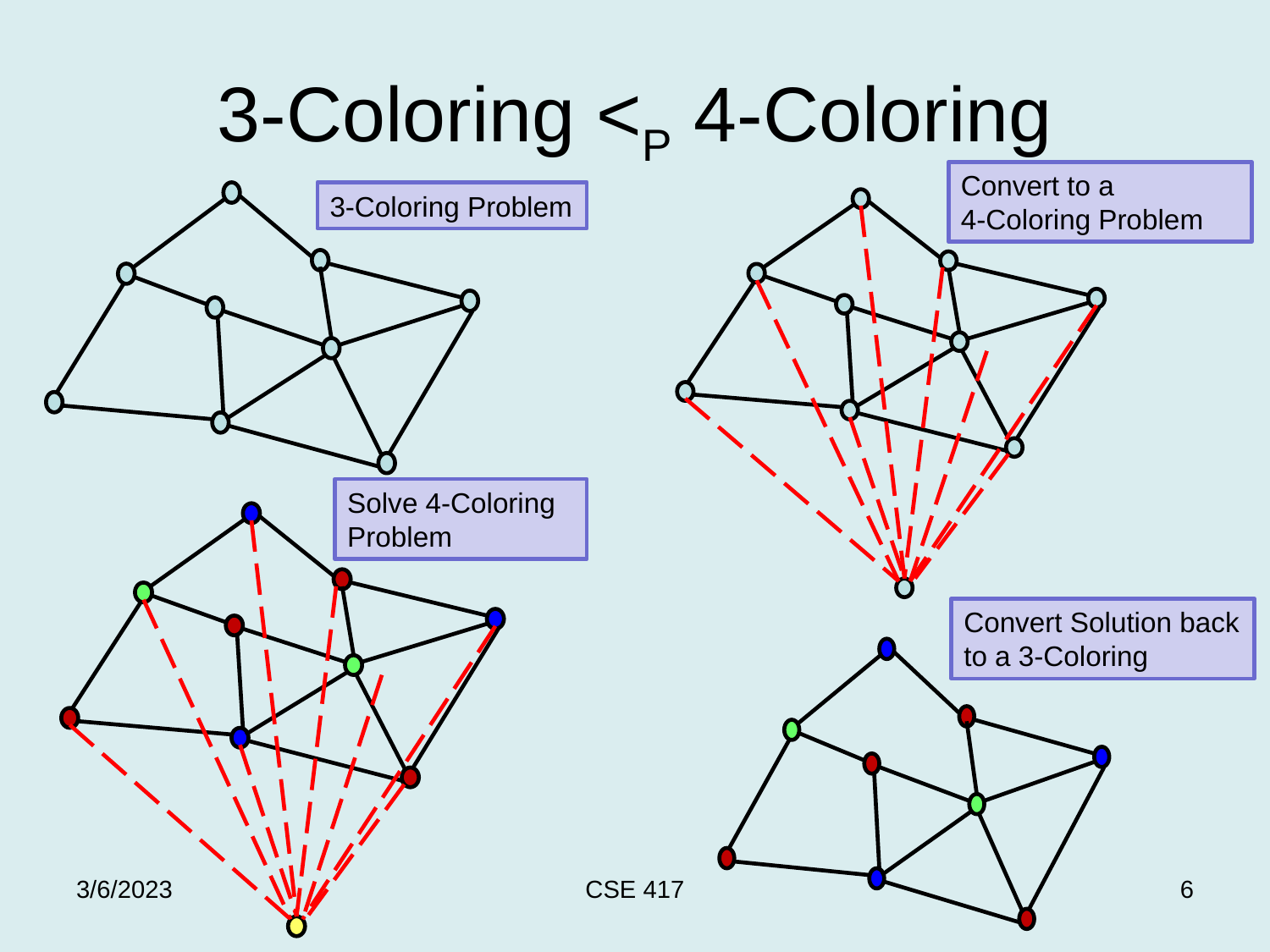

# 3-Coloring <P 4-Coloring
Convert to a
4-Coloring Problem
3-Coloring Problem

Solve 4-Coloring Problem

Convert Solution back to a 3-Coloring

3/6/2023
CSE 417
6